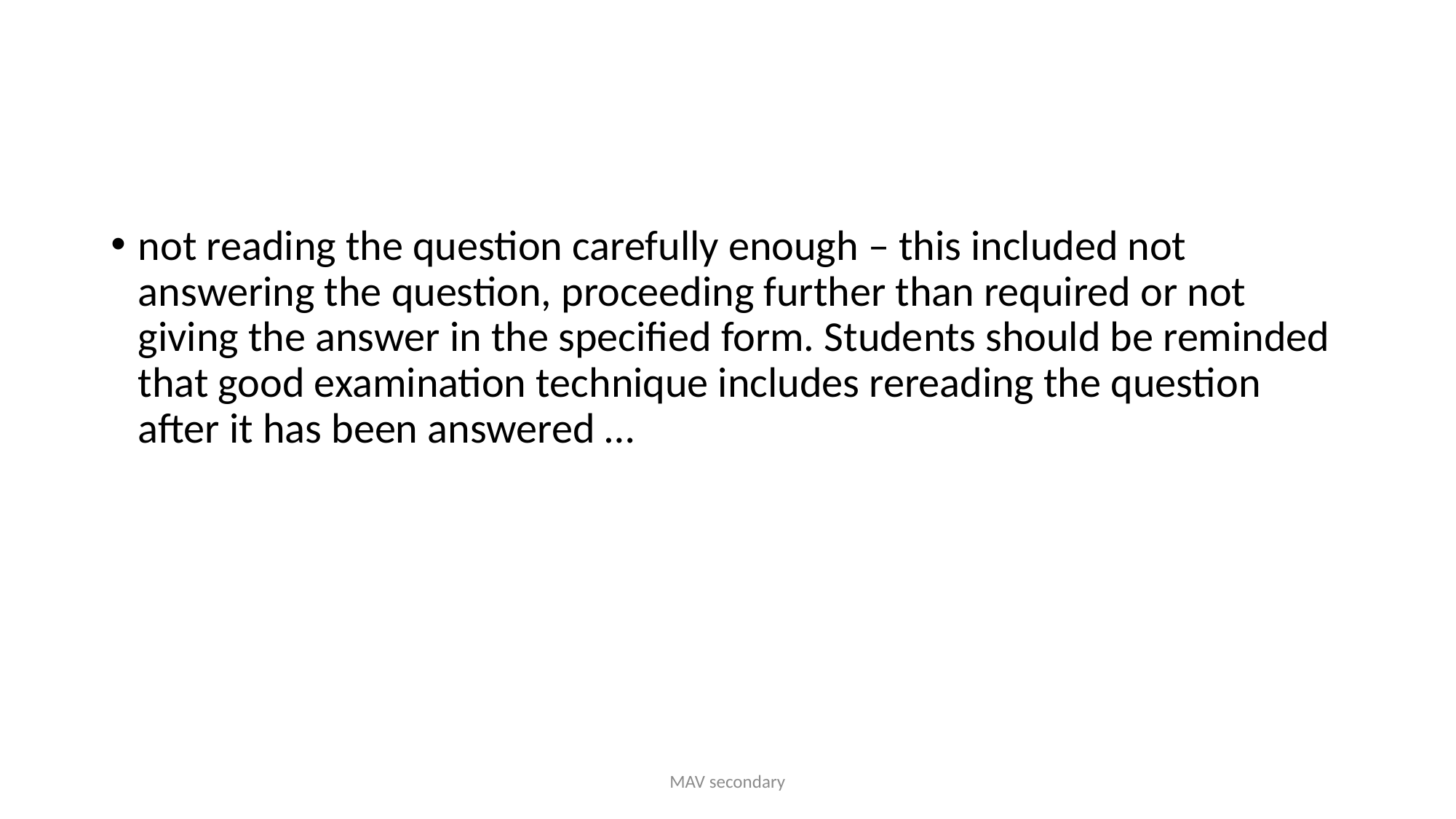

#
not reading the question carefully enough – this included not answering the question, proceeding further than required or not giving the answer in the specified form. Students should be reminded that good examination technique includes rereading the question after it has been answered …
MAV secondary